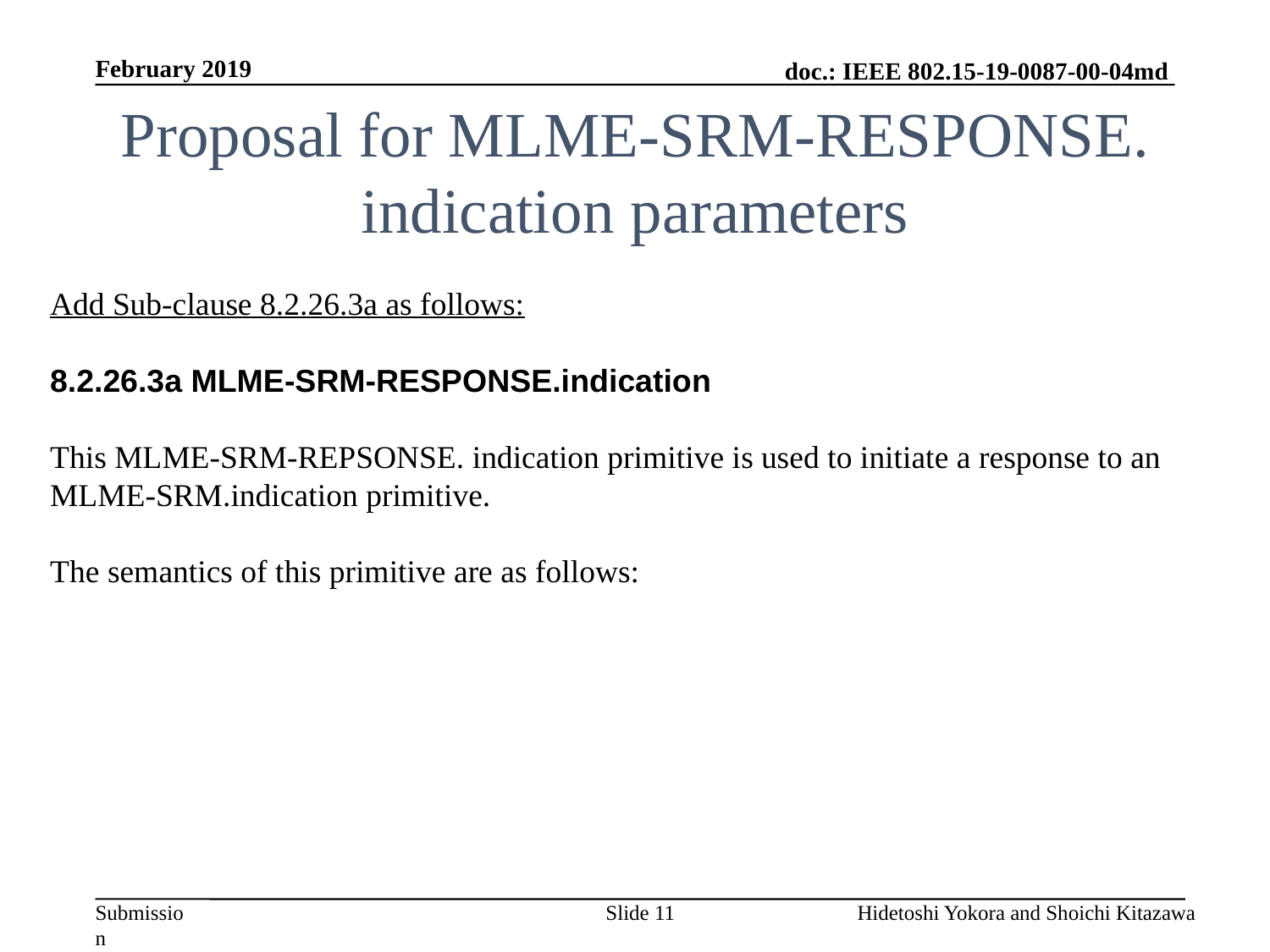

February 2019
# Proposal for MLME-SRM-RESPONSE. indication parameters
Add Sub-clause 8.2.26.3a as follows:
8.2.26.3a MLME-SRM-RESPONSE.indication

This MLME-SRM-REPSONSE. indication primitive is used to initiate a response to an MLME-SRM.indication primitive.

The semantics of this primitive are as follows:
Slide 11
Hidetoshi Yokora and Shoichi Kitazawa